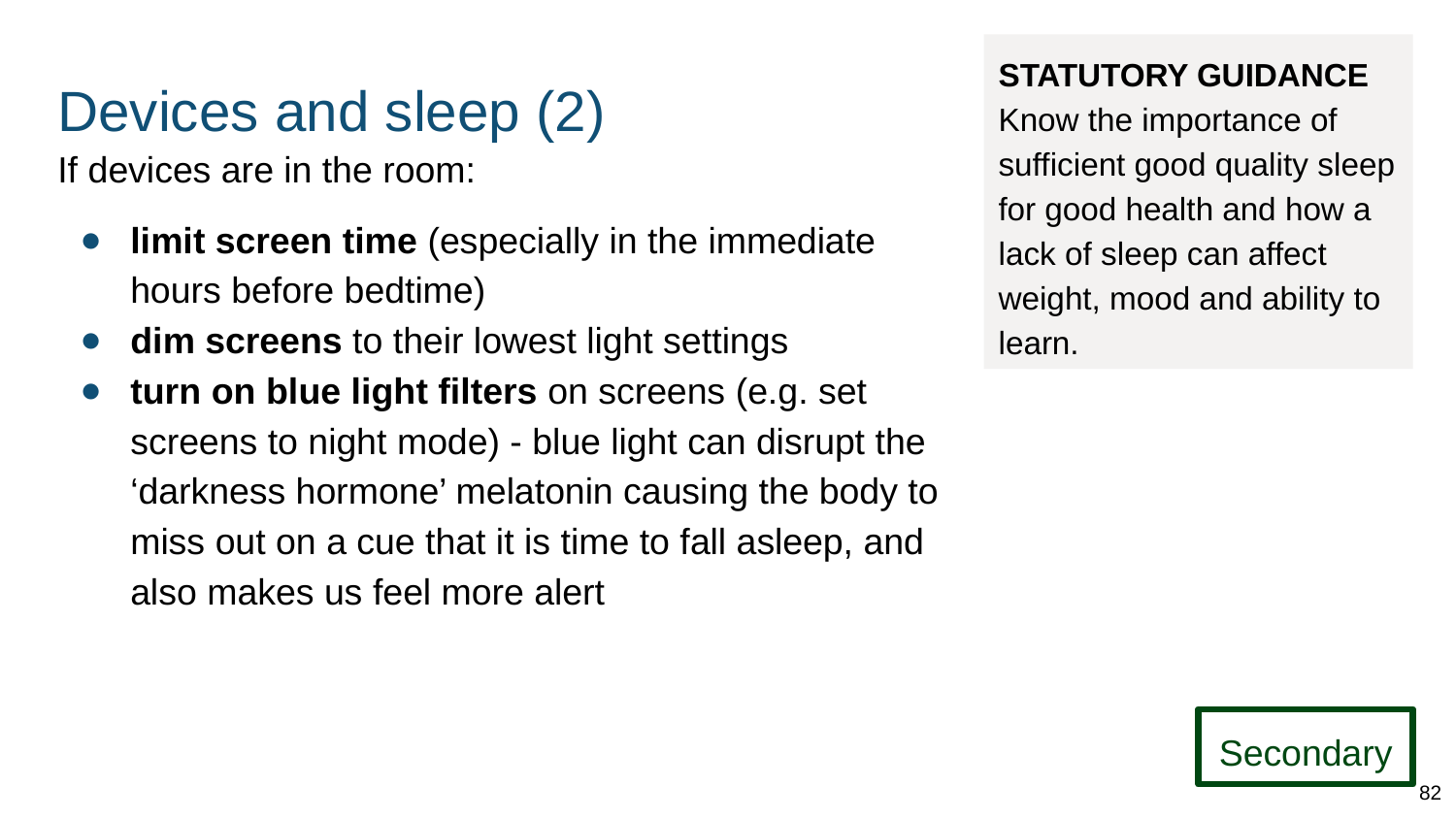

# Devices and sleep (2)

STATUTORY GUIDANCE
Know the importance of sufficient good quality sleep for good health and how a lack of sleep can affect weight, mood and ability to learn.

If devices are in the room:
limit screen time (especially in the immediate hours before bedtime)
dim screens to their lowest light settings
turn on blue light filters on screens (e.g. set screens to night mode) - blue light can disrupt the ‘darkness hormone’ melatonin causing the body to miss out on a cue that it is time to fall asleep, and also makes us feel more alert

Secondary
82